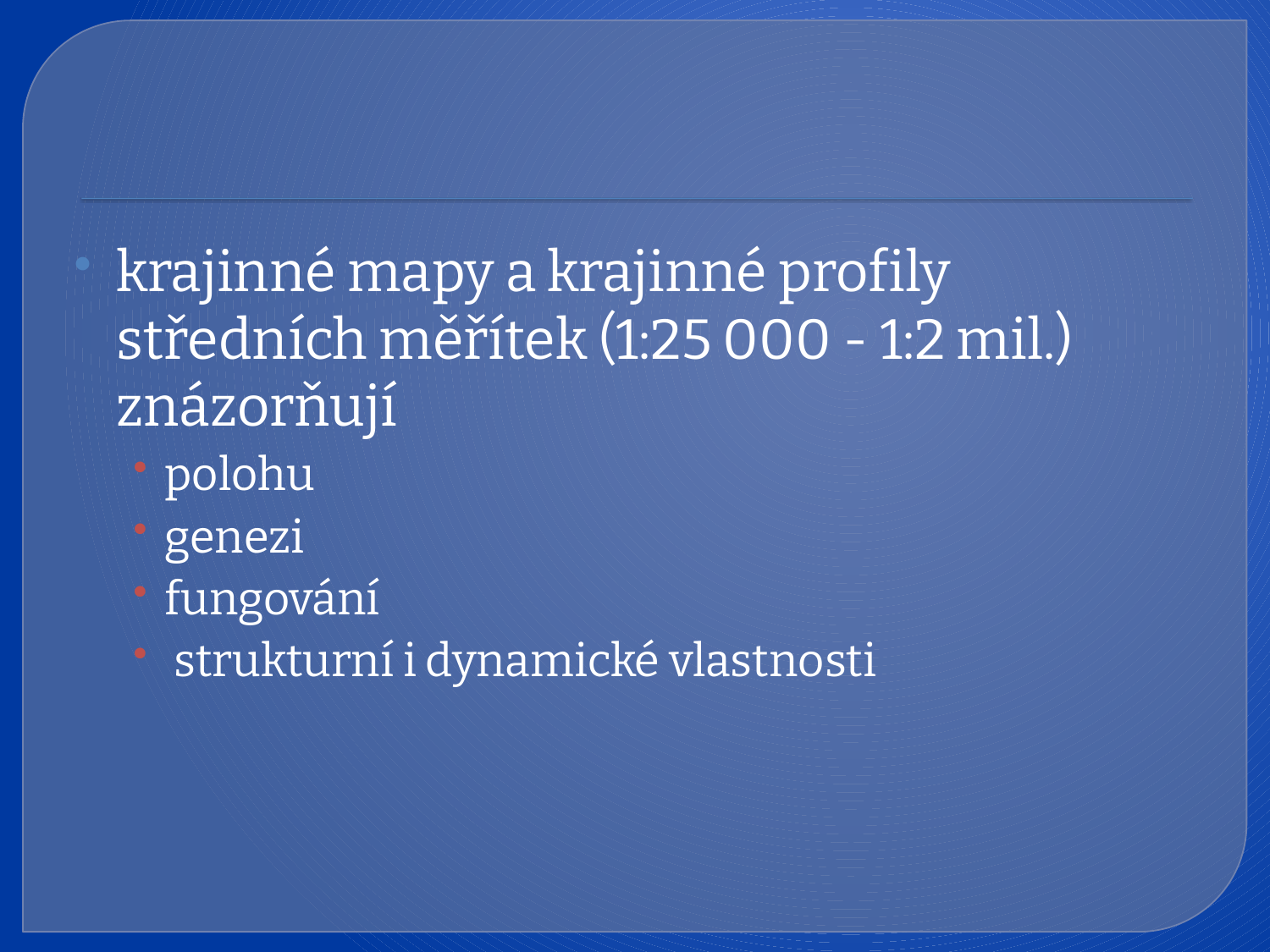

#
krajinné mapy a krajinné profily středních měřítek (1:25 000 - 1:2 mil.) znázorňují
polohu
genezi
fungování
 strukturní i dynamické vlastnosti